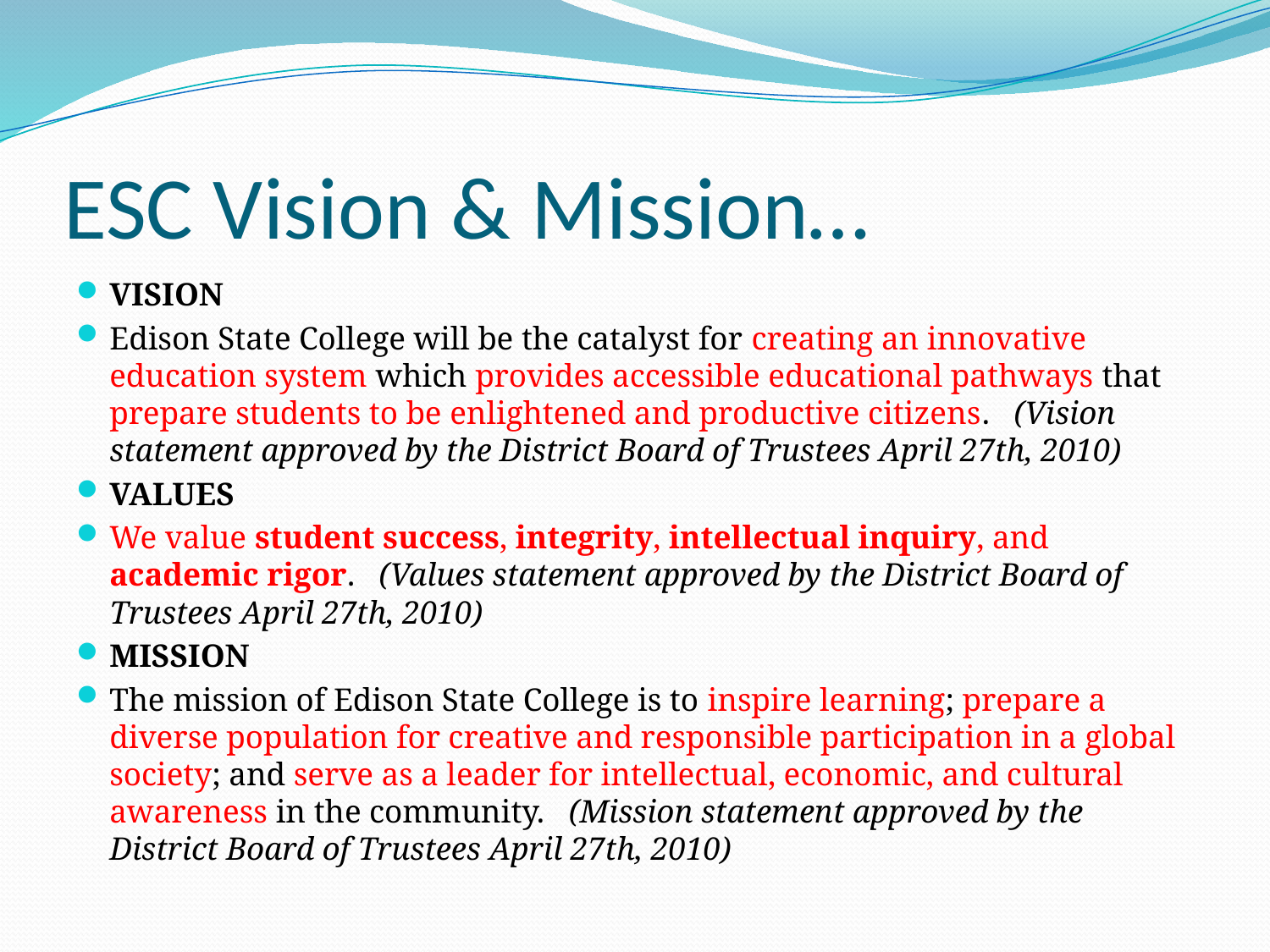

# ESC Vision & Mission…
VISION
Edison State College will be the catalyst for creating an innovative education system which provides accessible educational pathways that prepare students to be enlightened and productive citizens.   (Vision statement approved by the District Board of Trustees April 27th, 2010)
VALUES
We value student success, integrity, intellectual inquiry, and academic rigor.   (Values statement approved by the District Board of Trustees April 27th, 2010)
MISSION
The mission of Edison State College is to inspire learning; prepare a diverse population for creative and responsible participation in a global society; and serve as a leader for intellectual, economic, and cultural awareness in the community.   (Mission statement approved by the District Board of Trustees April 27th, 2010)